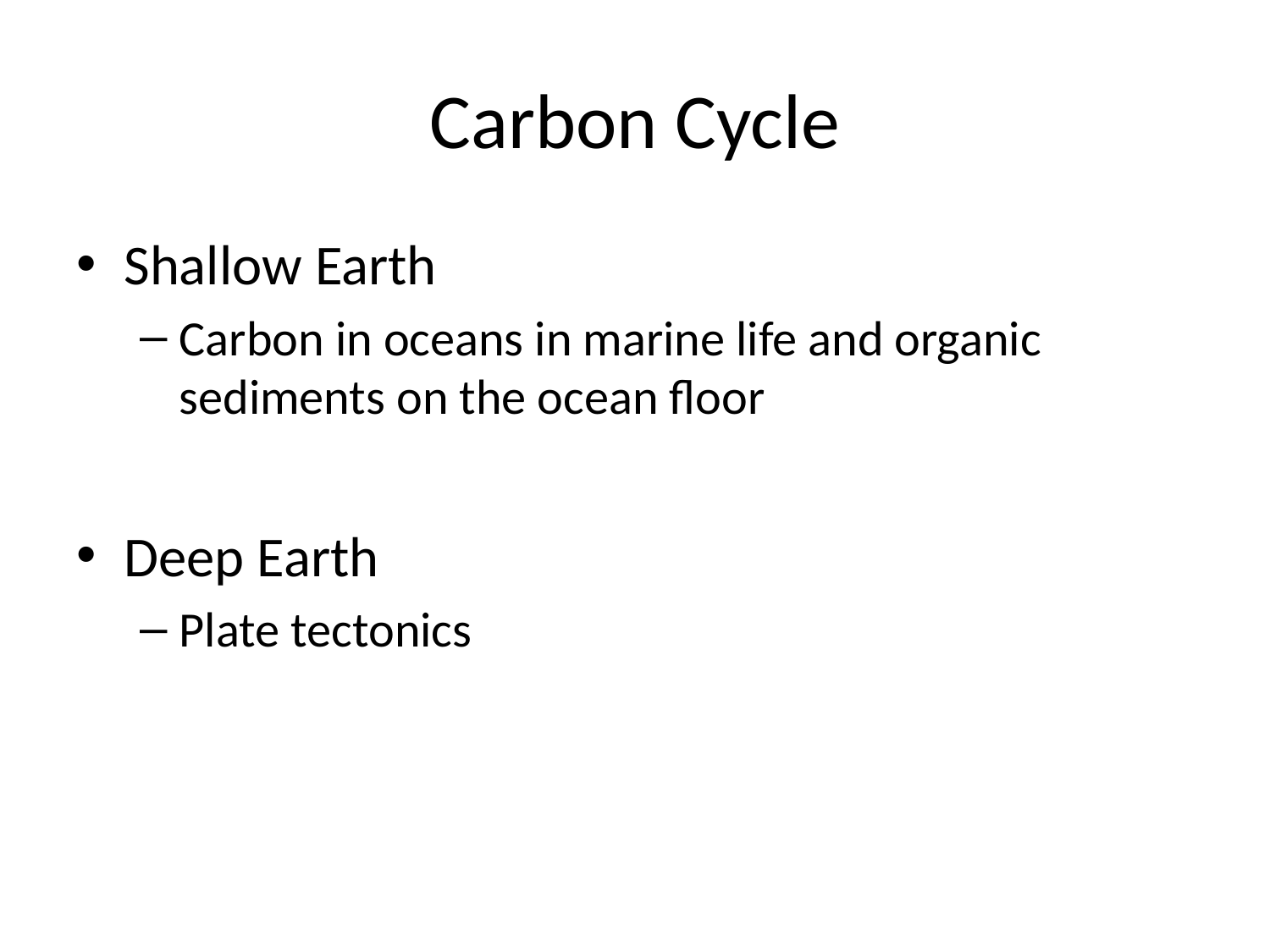

# Carbon Cycle
Shallow Earth
Carbon in oceans in marine life and organic sediments on the ocean floor

Deep Earth
Plate tectonics